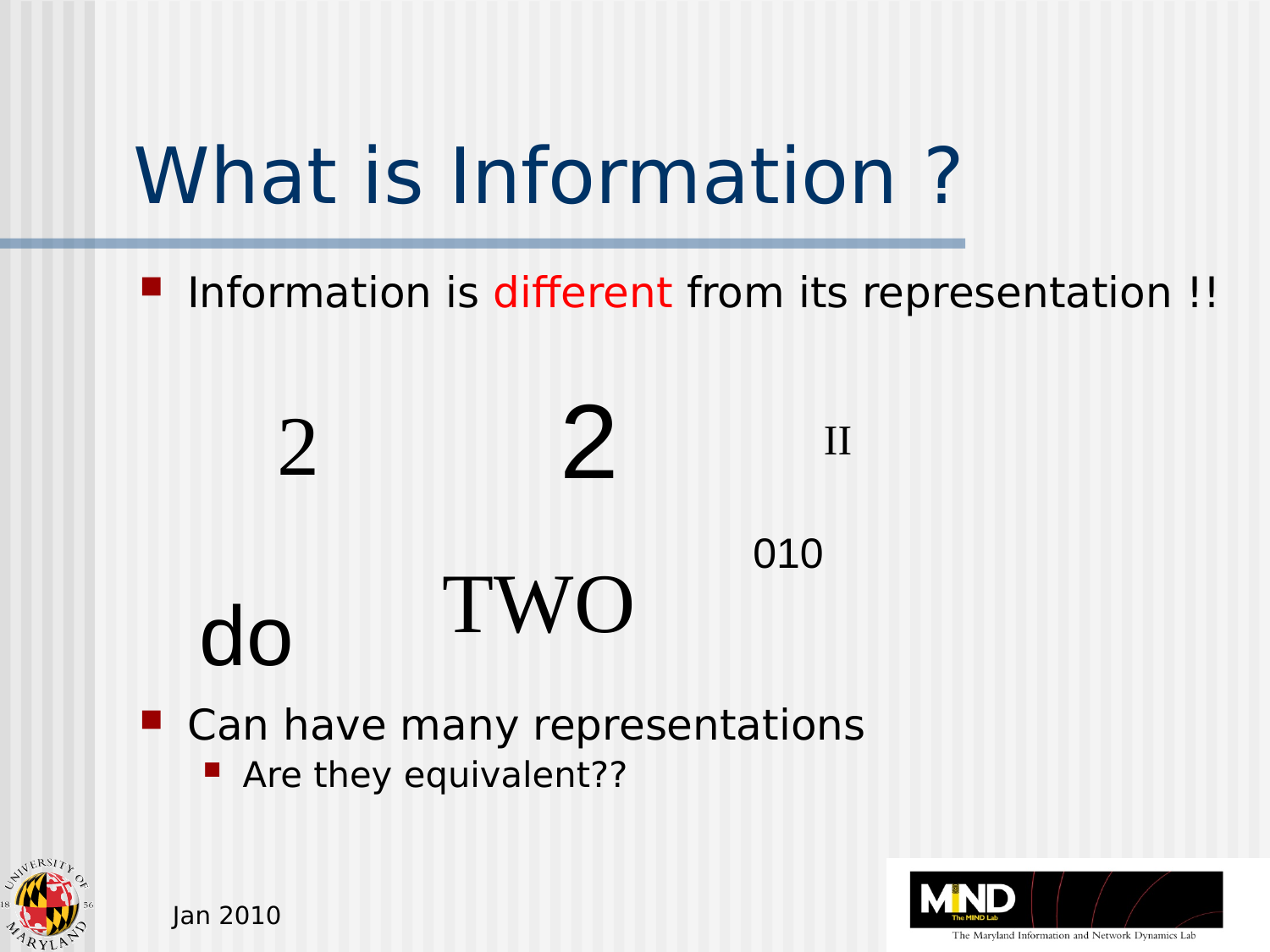

# What is Information ?
Information is different from its representation !!

Can have many representations
Are they equivalent??

2
2
II
010
TWO
do
Jan 2010